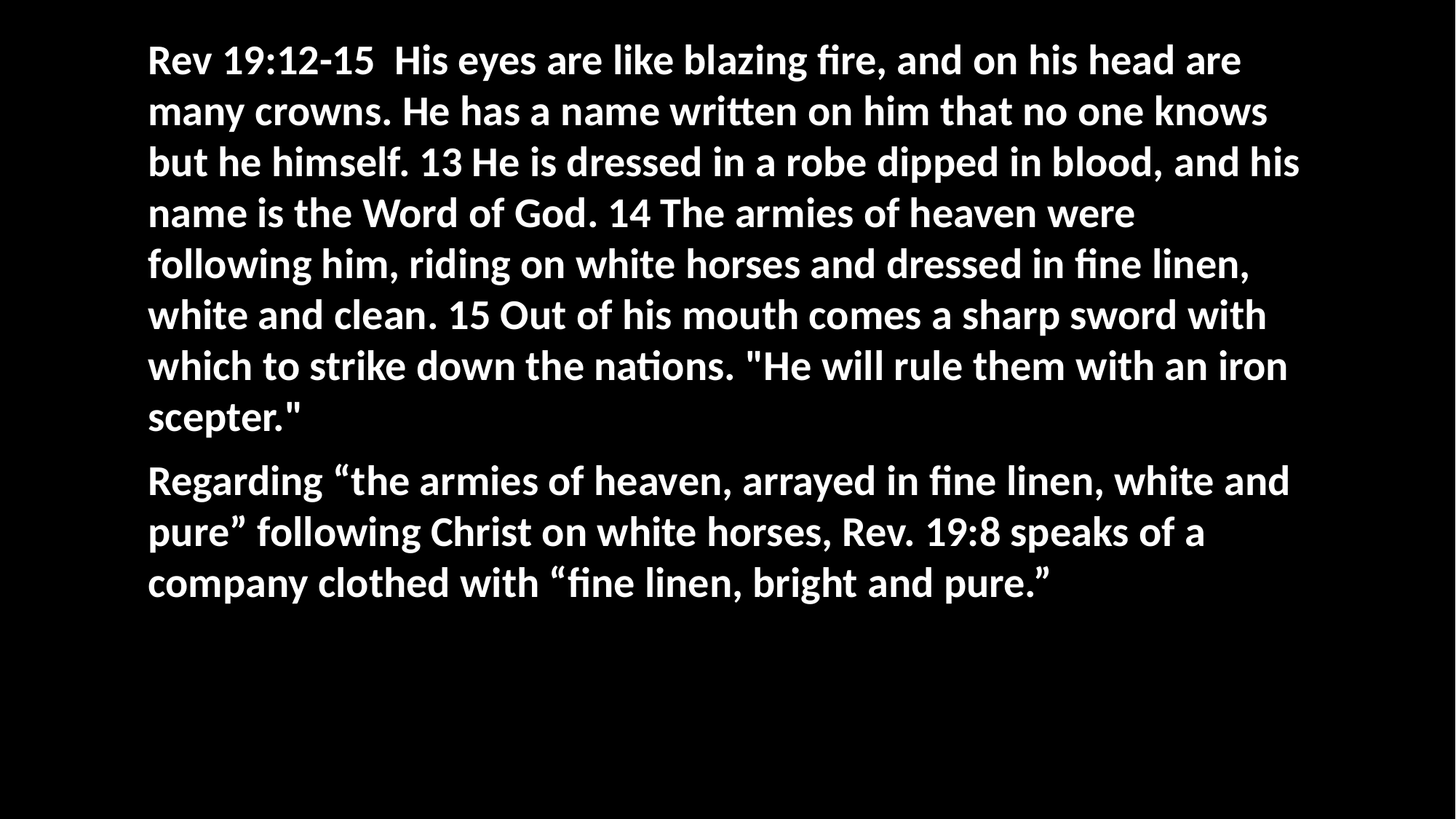

Rev 19:12-15  His eyes are like blazing fire, and on his head are many crowns. He has a name written on him that no one knows but he himself. 13 He is dressed in a robe dipped in blood, and his name is the Word of God. 14 The armies of heaven were following him, riding on white horses and dressed in fine linen, white and clean. 15 Out of his mouth comes a sharp sword with which to strike down the nations. "He will rule them with an iron scepter."
Regarding “the armies of heaven, arrayed in fine linen, white and pure” following Christ on white horses, Rev. 19:8 speaks of a company clothed with “fine linen, bright and pure.”